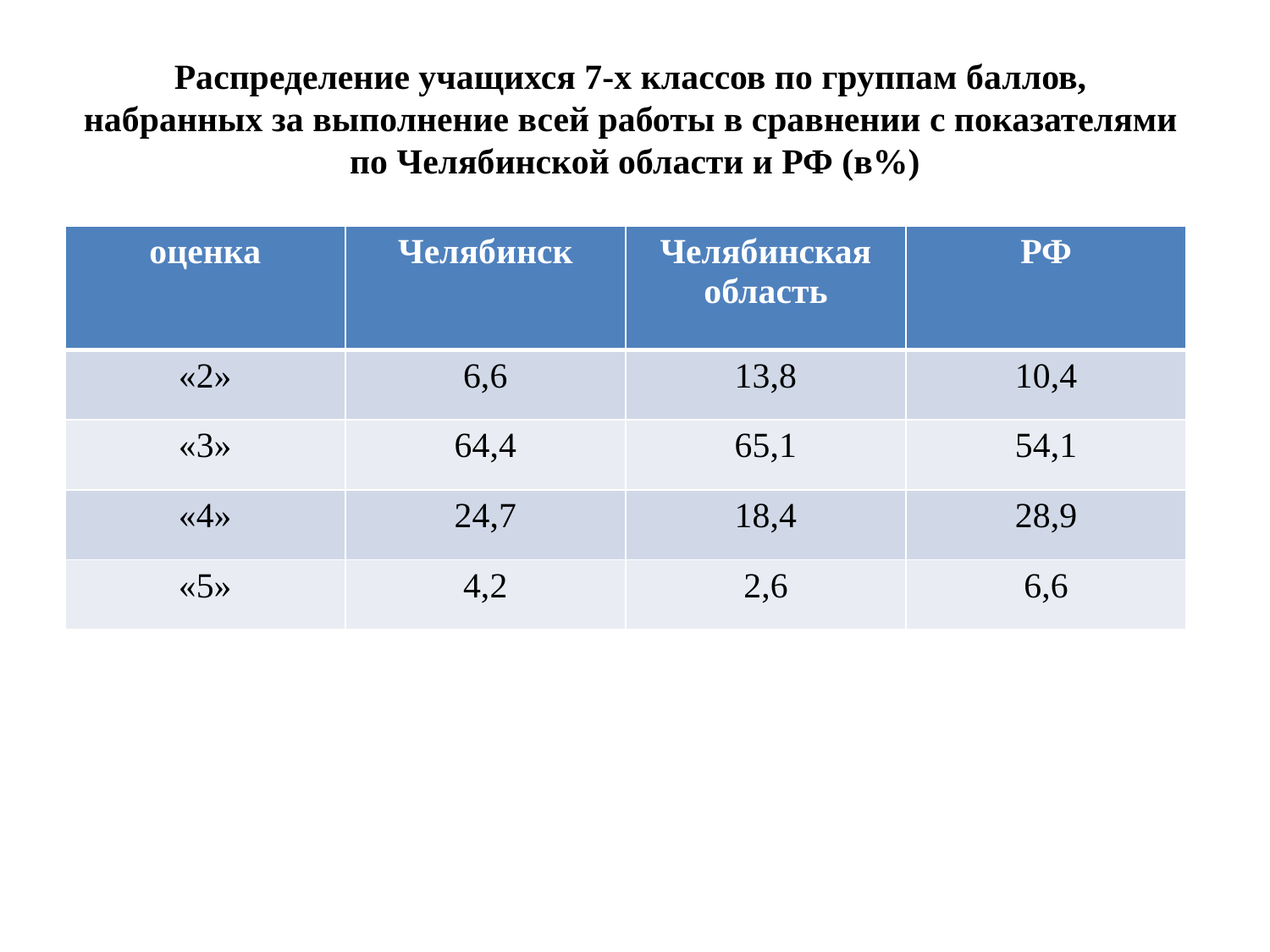

# Распределение учащихся 7-х классов по группам баллов, набранных за выполнение всей работы в сравнении с показателями по Челябинской области и РФ (в%)
| оценка | Челябинск | Челябинская область | РФ |
| --- | --- | --- | --- |
| «2» | 6,6 | 13,8 | 10,4 |
| «3» | 64,4 | 65,1 | 54,1 |
| «4» | 24,7 | 18,4 | 28,9 |
| «5» | 4,2 | 2,6 | 6,6 |